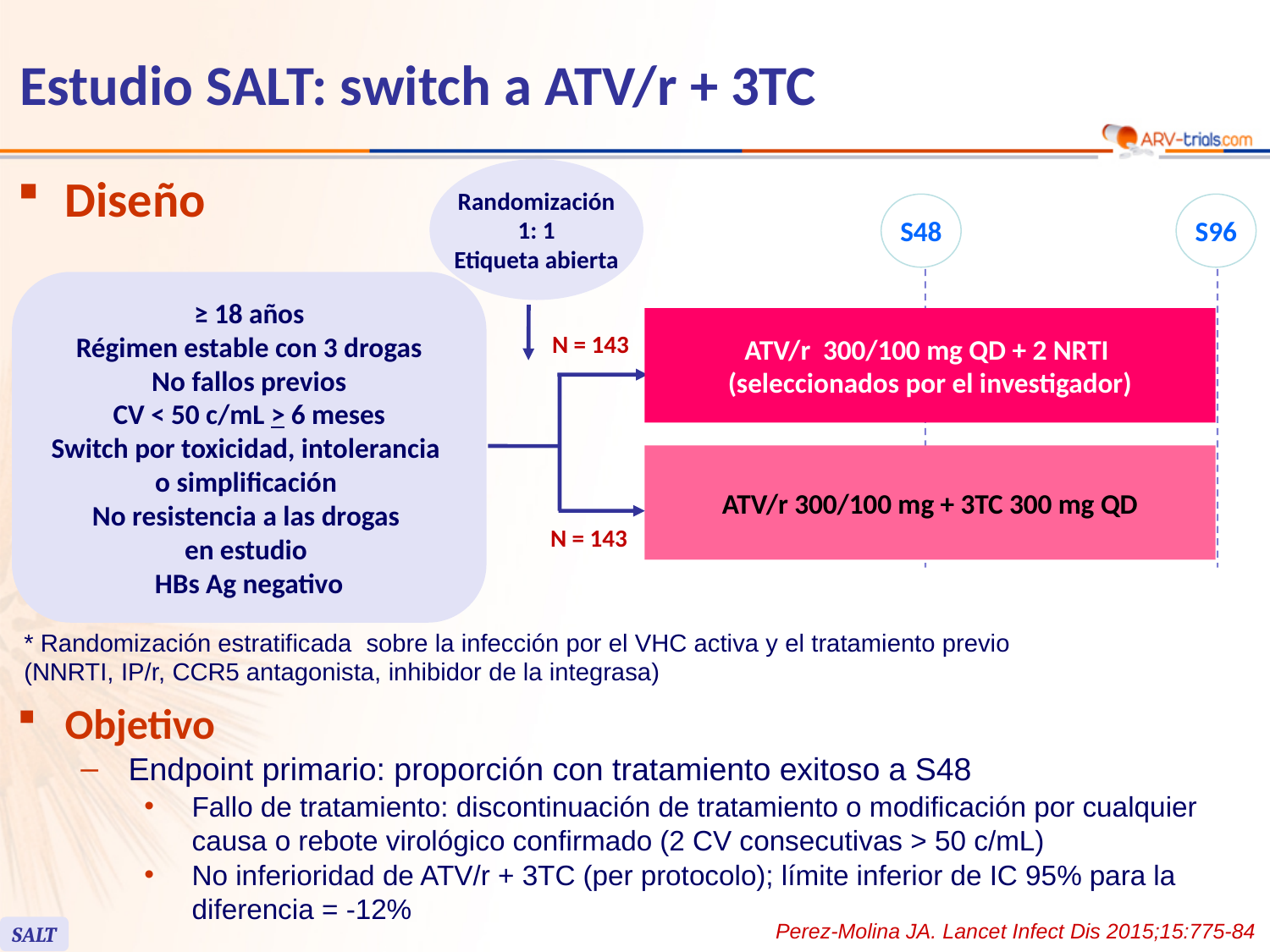

# Estudio SALT: switch a ATV/r + 3TC
Randomización
1: 1
Etiqueta abierta
Diseño
S48
S96

≥ 18 años
Régimen estable con 3 drogas
No fallos previos
CV < 50 c/mL > 6 meses
Switch por toxicidad, intolerancia
o simplificación
No resistencia a las drogas
en estudio
HBs Ag negativo
ATV/r  300/100 mg QD + 2 NRTI
(seleccionados por el investigador)
N = 143

ATV/r 300/100 mg + 3TC 300 mg QD

N = 143
* Randomización estratificada  sobre la infección por el VHC activa y el tratamiento previo (NNRTI, IP/r, CCR5 antagonista, inhibidor de la integrasa)
Objetivo
Endpoint primario: proporción con tratamiento exitoso a S48
Fallo de tratamiento: discontinuación de tratamiento o modificación por cualquier causa o rebote virológico confirmado (2 CV consecutivas > 50 c/mL)
No inferioridad de ATV/r + 3TC (per protocolo); límite inferior de IC 95% para la diferencia = -12%
Perez-Molina JA. Lancet Infect Dis 2015;15:775-84
SALT